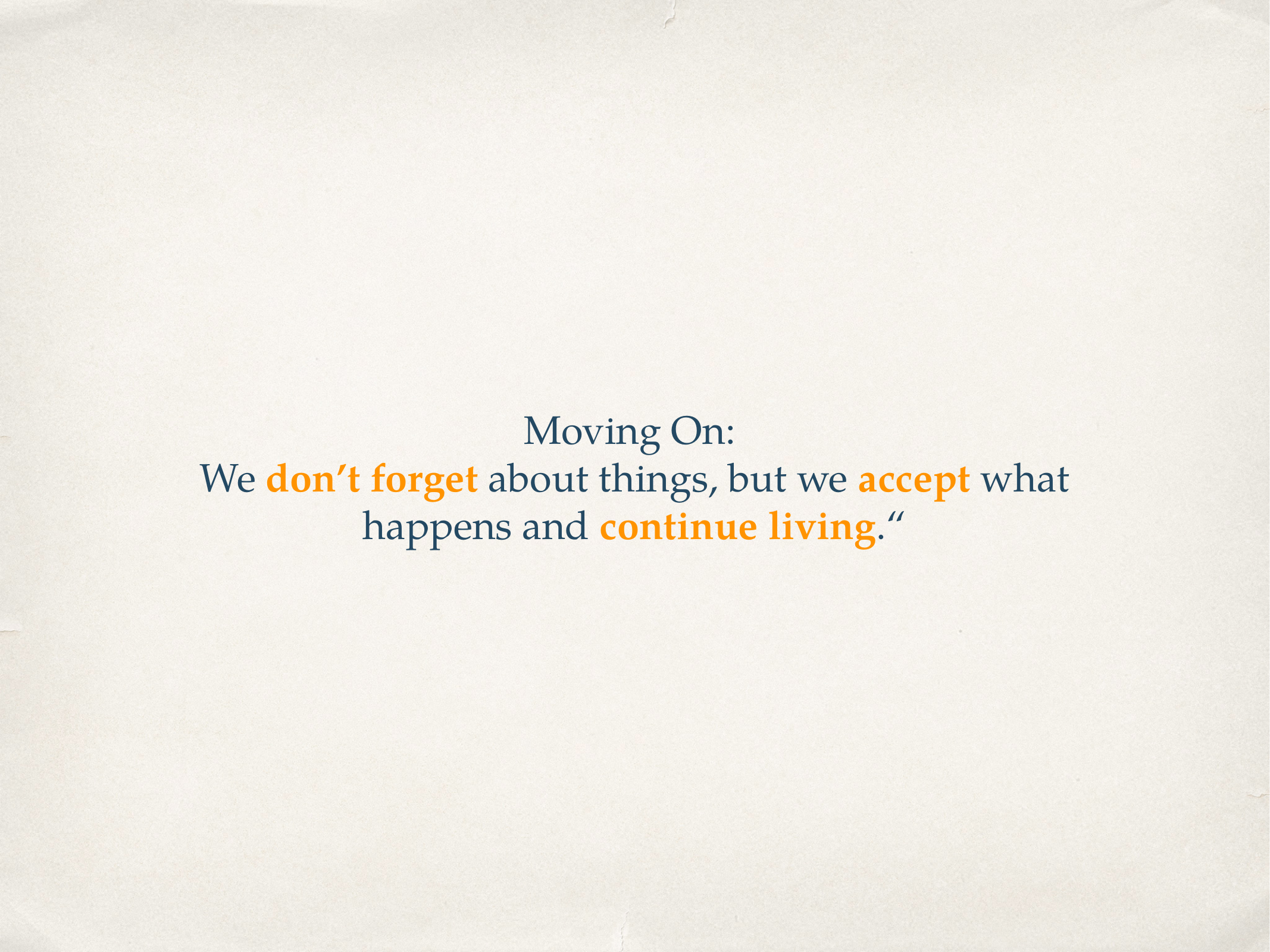

Moving On:
We don’t forget about things, but we accept what happens and continue living.“